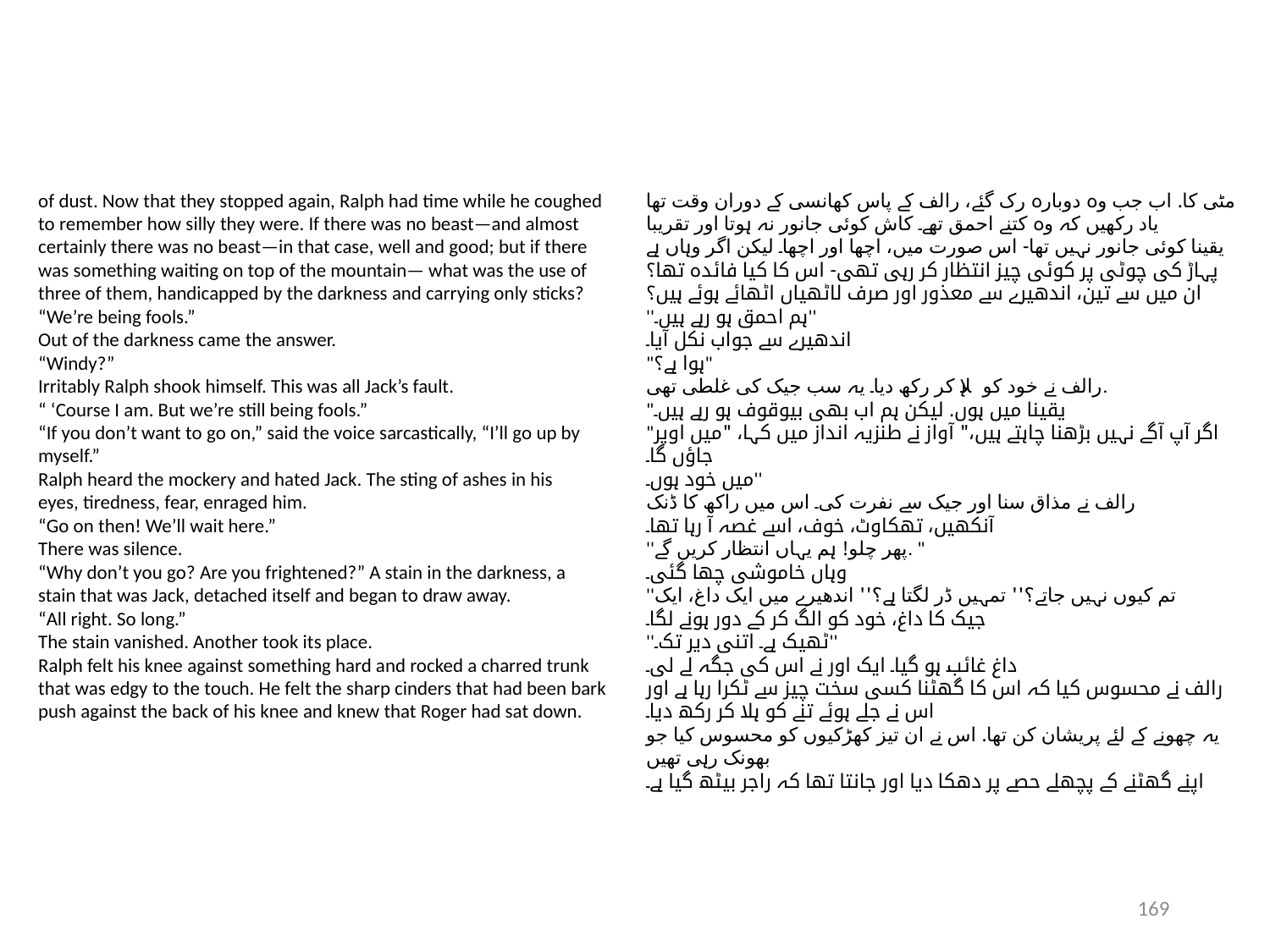

of dust. Now that they stopped again, Ralph had time while he coughed
to remember how silly they were. If there was no beast—and almost
certainly there was no beast—in that case, well and good; but if there
was something waiting on top of the mountain— what was the use of
three of them, handicapped by the darkness and carrying only sticks?
“We’re being fools.”
Out of the darkness came the answer.
“Windy?”
Irritably Ralph shook himself. This was all Jack’s fault.
“ ‘Course I am. But we’re still being fools.”
“If you don’t want to go on,” said the voice sarcastically, “I’ll go up by
myself.”
Ralph heard the mockery and hated Jack. The sting of ashes in his
eyes, tiredness, fear, enraged him.
“Go on then! We’ll wait here.”
There was silence.
“Why don’t you go? Are you frightened?” A stain in the darkness, a
stain that was Jack, detached itself and began to draw away.
“All right. So long.”
The stain vanished. Another took its place.
Ralph felt his knee against something hard and rocked a charred trunk
that was edgy to the touch. He felt the sharp cinders that had been bark
push against the back of his knee and knew that Roger had sat down.
مٹی کا. اب جب وہ دوبارہ رک گئے، رالف کے پاس کھانسی کے دوران وقت تھا
یاد رکھیں کہ وہ کتنے احمق تھے۔ کاش کوئی جانور نہ ہوتا اور تقریبا
یقینا کوئی جانور نہیں تھا- اس صورت میں، اچھا اور اچھا۔ لیکن اگر وہاں ہے
پہاڑ کی چوٹی پر کوئی چیز انتظار کر رہی تھی- اس کا کیا فائدہ تھا؟
ان میں سے تین، اندھیرے سے معذور اور صرف لاٹھیاں اٹھائے ہوئے ہیں؟
''ہم احمق ہو رہے ہیں۔''
اندھیرے سے جواب نکل آیا۔
"ہوا ہے؟"
رالف نے خود کو ہلا کر رکھ دیا۔ یہ سب جیک کی غلطی تھی.
"یقینا میں ہوں. لیکن ہم اب بھی بیوقوف ہو رہے ہیں۔
"اگر آپ آگے نہیں بڑھنا چاہتے ہیں،" آواز نے طنزیہ انداز میں کہا، "میں اوپر جاؤں گا۔
میں خود ہوں۔''
رالف نے مذاق سنا اور جیک سے نفرت کی۔ اس میں راکھ کا ڈنک
آنکھیں، تھکاوٹ، خوف، اسے غصہ آ رہا تھا۔
''پھر چلو! ہم یہاں انتظار کریں گے. "
وہاں خاموشی چھا گئی۔
''تم کیوں نہیں جاتے؟'' تمہیں ڈر لگتا ہے؟'' اندھیرے میں ایک داغ، ایک
جیک کا داغ، خود کو الگ کر کے دور ہونے لگا۔
''ٹھیک ہے۔ اتنی دیر تک۔''
داغ غائب ہو گیا۔ ایک اور نے اس کی جگہ لے لی۔
رالف نے محسوس کیا کہ اس کا گھٹنا کسی سخت چیز سے ٹکرا رہا ہے اور اس نے جلے ہوئے تنے کو ہلا کر رکھ دیا۔
یہ چھونے کے لئے پریشان کن تھا. اس نے ان تیز کھڑکیوں کو محسوس کیا جو بھونک رہی تھیں
اپنے گھٹنے کے پچھلے حصے پر دھکا دیا اور جانتا تھا کہ راجر بیٹھ گیا ہے۔

169